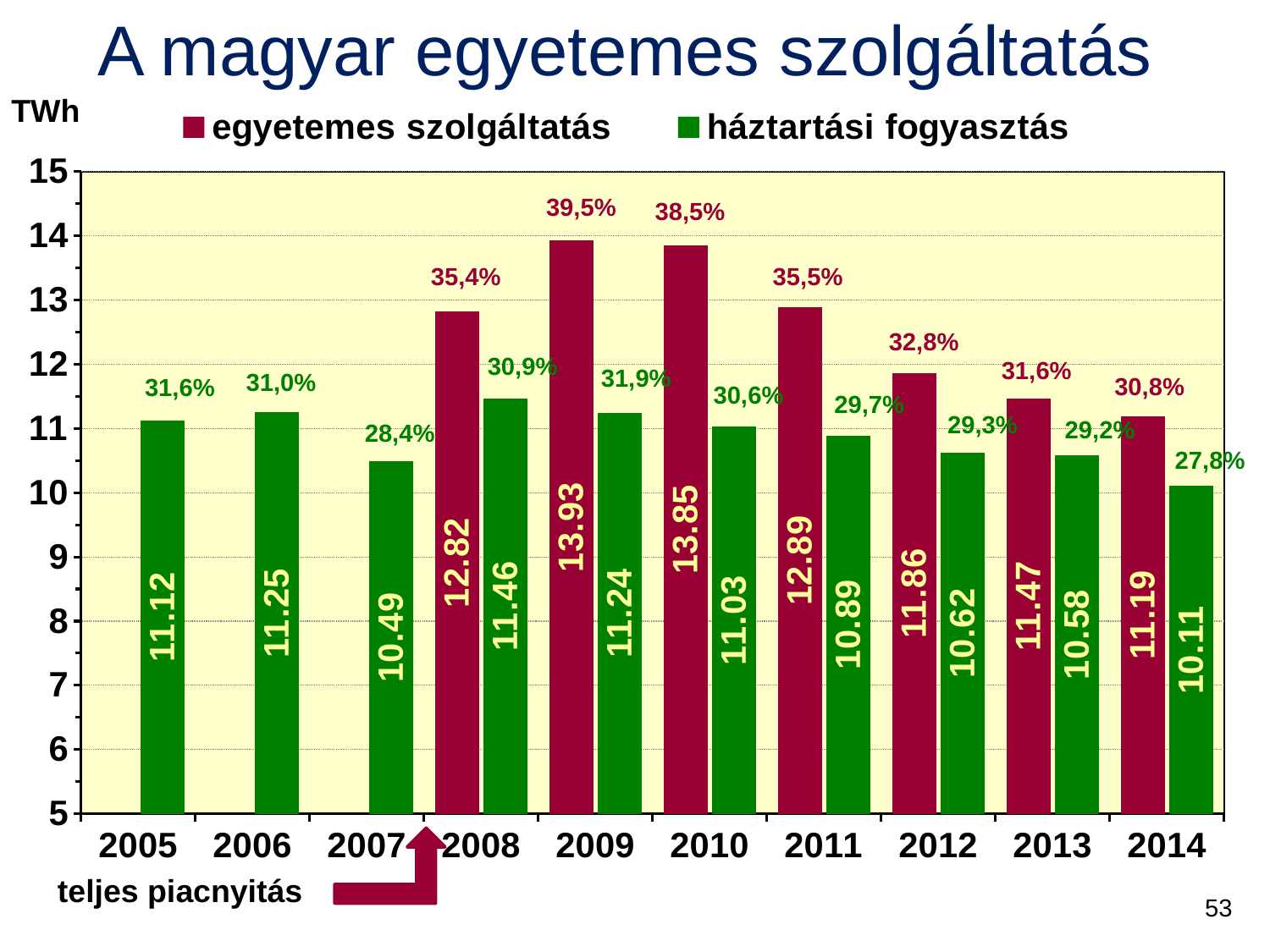

A magyar egyetemes szolgáltatás

### Chart

| Category | egyetemes szolgáltatás | háztartási fogyasztás |
|---|---|---|
| 2005 | None | 11.12 |
| 2006 | None | 11.25 |
| 2007 | None | 10.49 |
| 2008 | 12.82 | 11.46 |
| 2009 | 13.93 | 11.239999999999998 |
| 2010 | 13.850000000000001 | 11.03 |
| 2011 | 12.89 | 10.89 |
| 2012 | 11.860000000000001 | 10.62 |
| 2013 | 11.47 | 10.58 |
| 2014 | 11.19 | 10.11 |
TWh
39,5%
38,5%
35,4%
35,5%
32,8%
30,9%
31,6%
31,9%
31,0%
30,8%
31,6%
30,6%
29,7%
29,3%
29,2%
28,4%
27,8%

teljes piacnyitás
53